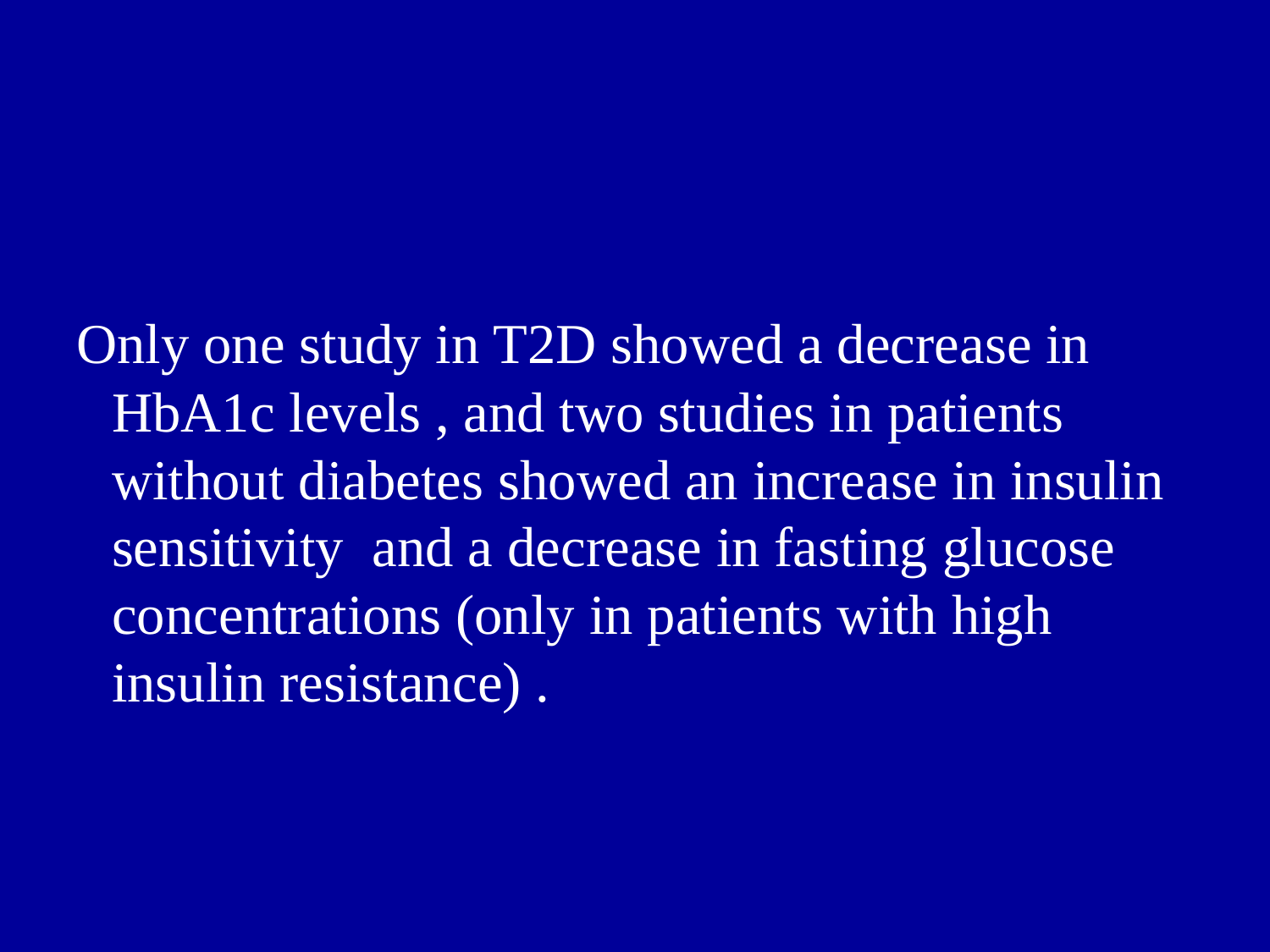

Only one study in T2D showed a decrease in HbA1c levels , and two studies in patients without diabetes showed an increase in insulin sensitivity  and a decrease in fasting glucose concentrations (only in patients with high insulin resistance) .